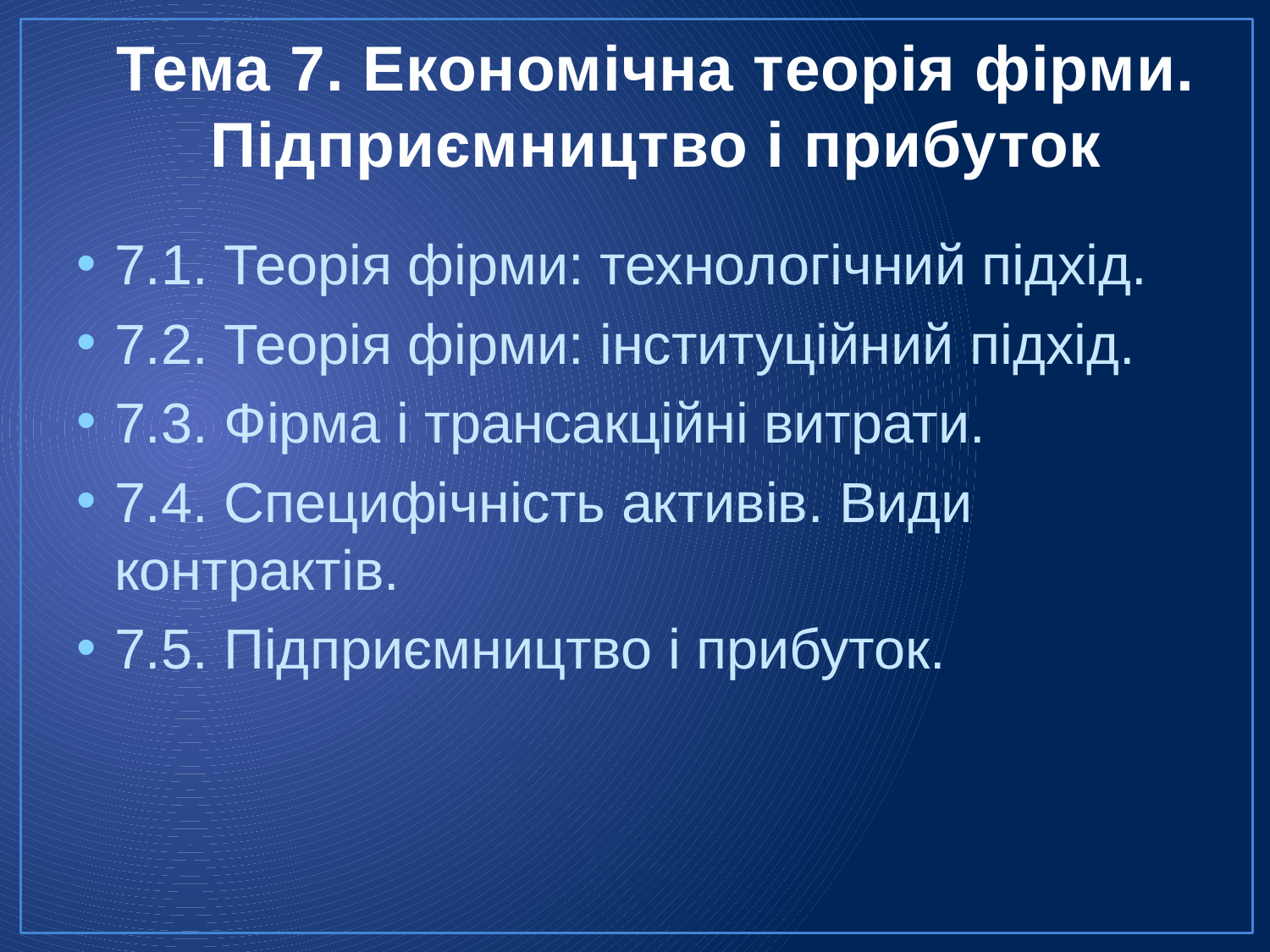

# Тема 7. Економічна теорія фірми. Підприємництво і прибуток
7.1. Теорія фірми: технологічний підхід.
7.2. Теорія фірми: інституційний підхід.
7.3. Фірма і трансакційні витрати.
7.4. Специфічність активів. Види контрактів.
7.5. Підприємництво і прибуток.